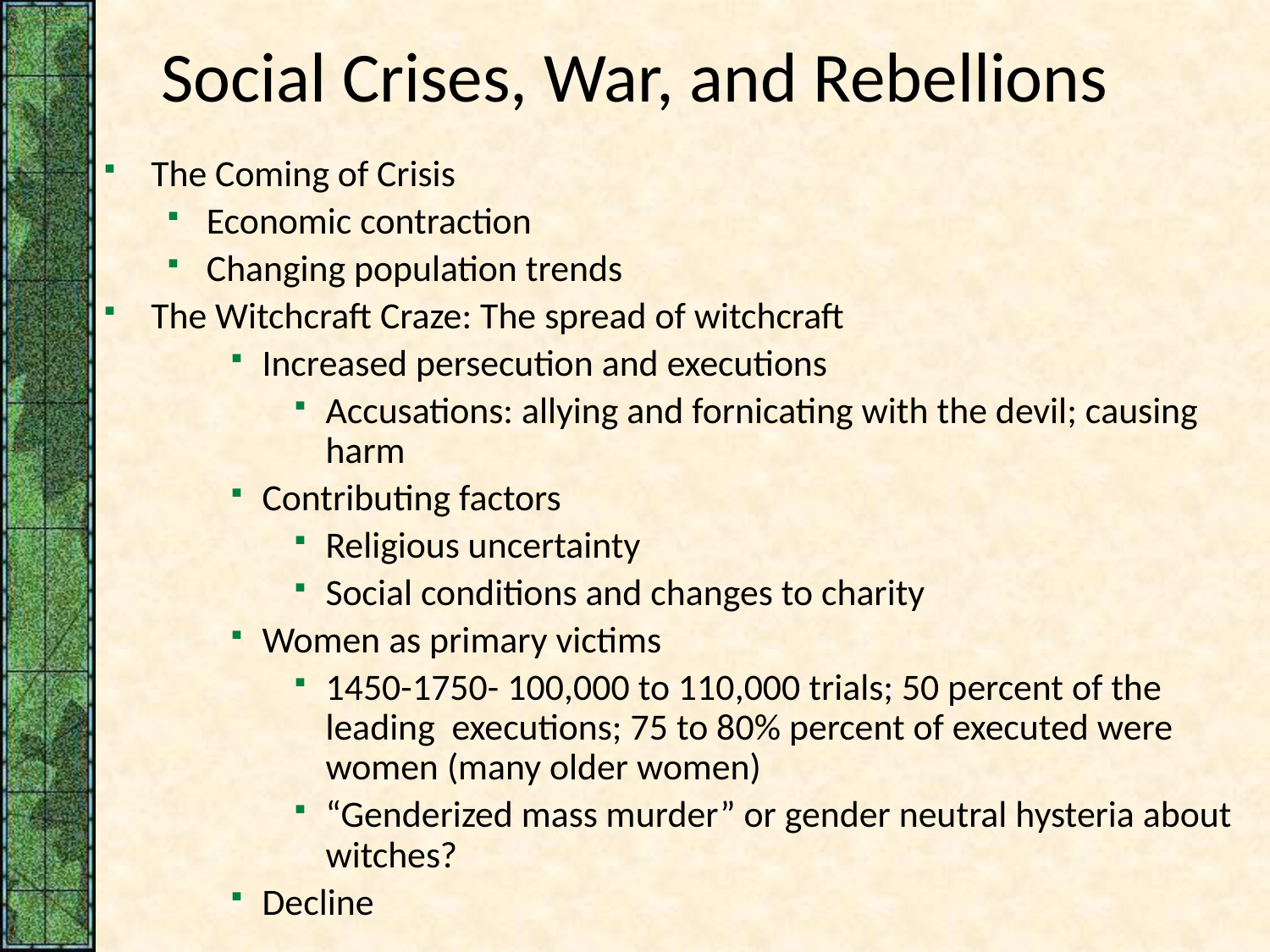

# Social Crises, War, and Rebellions
The Coming of Crisis
Economic contraction
Changing population trends
The Witchcraft Craze: The spread of witchcraft
Increased persecution and executions
Accusations: allying and fornicating with the devil; causing harm
Contributing factors
Religious uncertainty
Social conditions and changes to charity
Women as primary victims
1450-1750- 100,000 to 110,000 trials; 50 percent of the leading  executions; 75 to 80% percent of executed were women (many older women)
“Genderized mass murder” or gender neutral hysteria about witches?
Decline